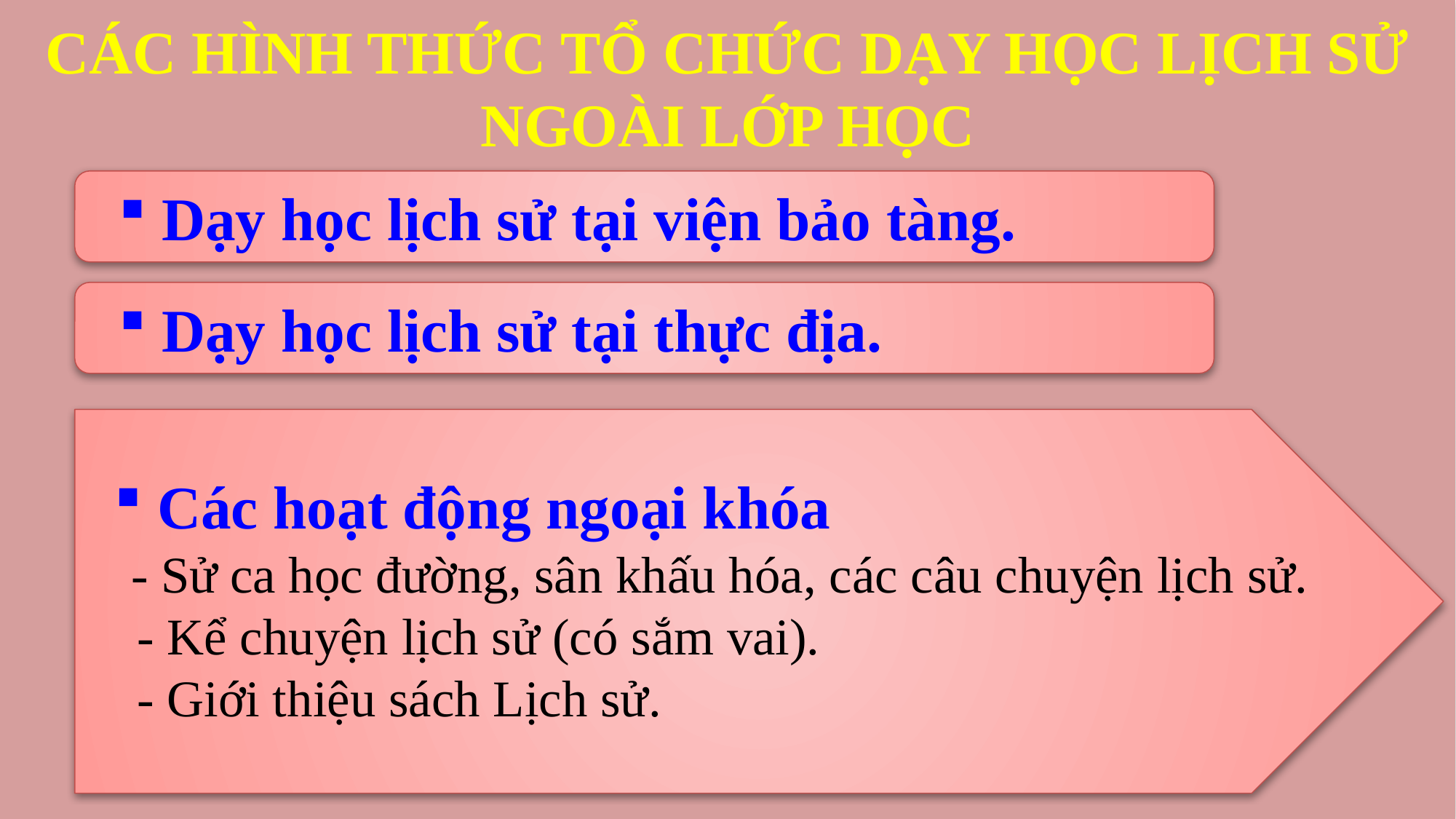

CÁC HÌNH THỨC TỔ CHỨC DẠY HỌC LỊCH SỬ
NGOÀI LỚP HỌC
 Dạy học lịch sử tại viện bảo tàng.
 Dạy học lịch sử tại thực địa.
 Các hoạt động ngoại khóa
     - Sử ca học đường, sân khấu hóa, các câu chuyện lịch sử.
    - Kể chuyện lịch sử (có sắm vai).
    - Giới thiệu sách Lịch sử.